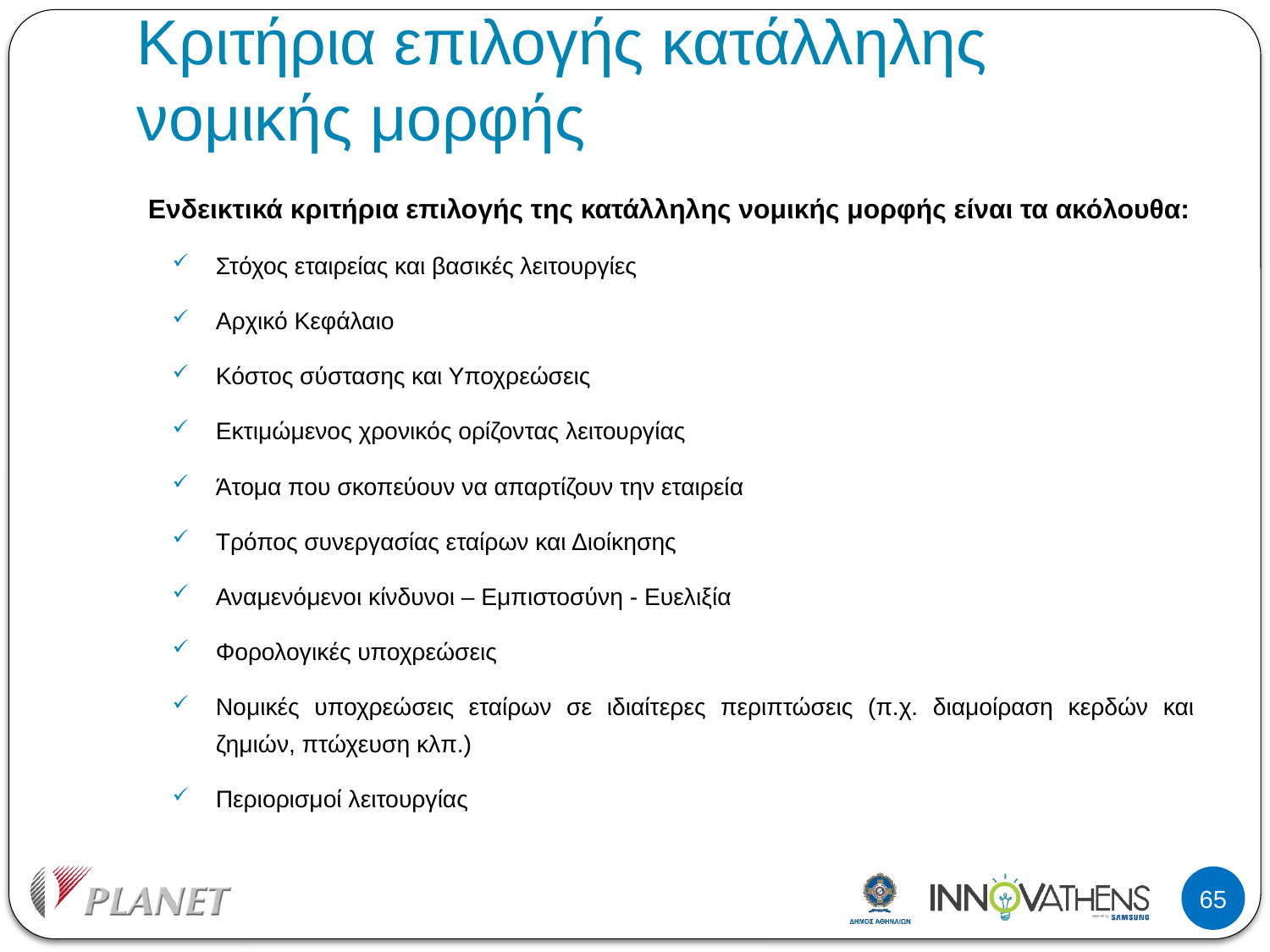

# Κριτήρια επιλογής κατάλληλης νομικής μορφής
Ενδεικτικά κριτήρια επιλογής της κατάλληλης νομικής μορφής είναι τα ακόλουθα:
Στόχος εταιρείας και βασικές λειτουργίες
Αρχικό Κεφάλαιο
Κόστος σύστασης και Υποχρεώσεις
Εκτιμώμενος χρονικός ορίζοντας λειτουργίας
Άτομα που σκοπεύουν να απαρτίζουν την εταιρεία
Τρόπος συνεργασίας εταίρων και Διοίκησης
Αναμενόμενοι κίνδυνοι – Εμπιστοσύνη - Ευελιξία
Φορολογικές υποχρεώσεις
Νομικές υποχρεώσεις εταίρων σε ιδιαίτερες περιπτώσεις (π.χ. διαμοίραση κερδών και ζημιών, πτώχευση κλπ.)
Περιορισμοί λειτουργίας